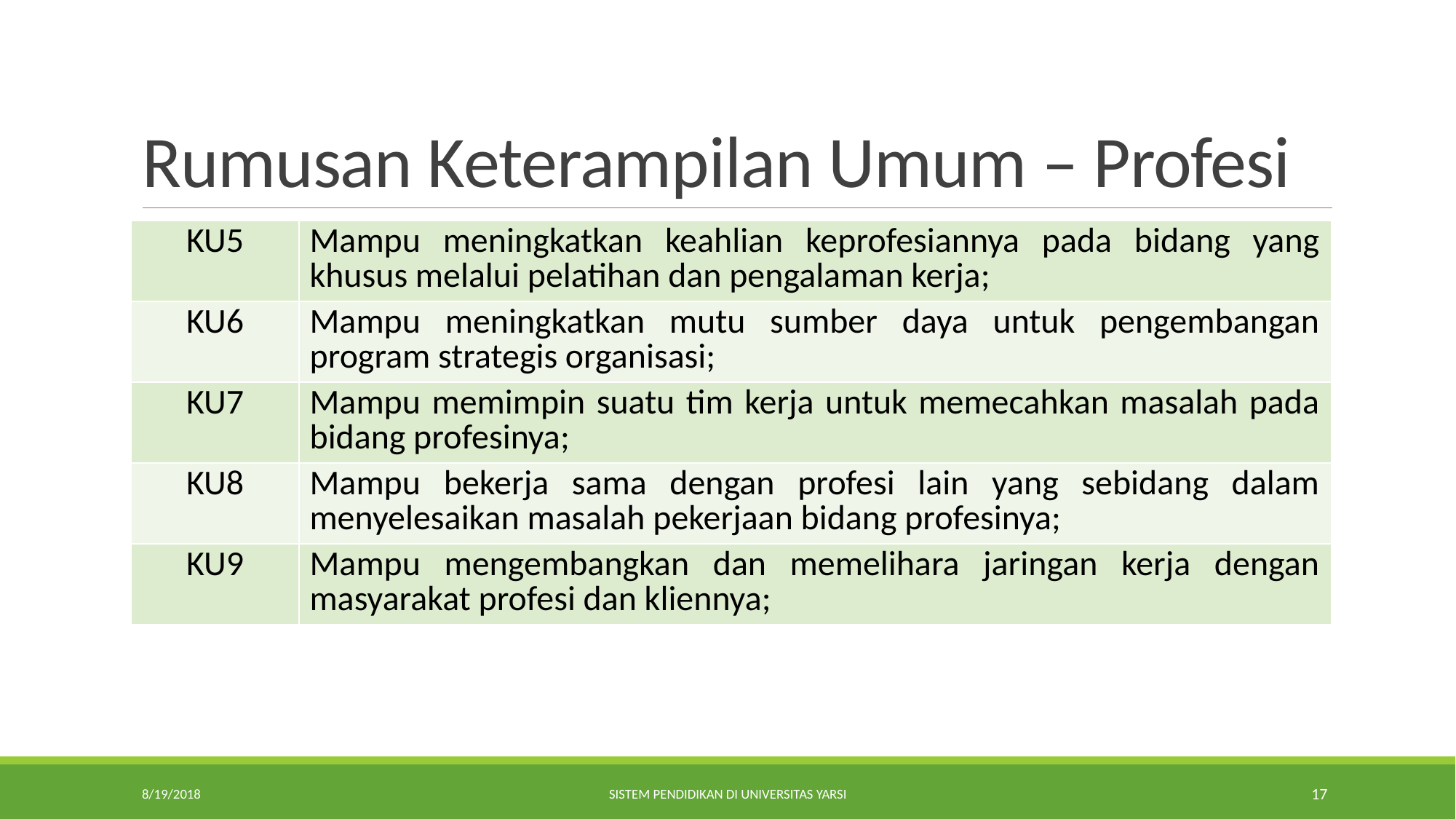

# Rumusan Keterampilan Umum – Profesi
| KU5 | Mampu meningkatkan keahlian keprofesiannya pada bidang yang khusus melalui pelatihan dan pengalaman kerja; |
| --- | --- |
| KU6 | Mampu meningkatkan mutu sumber daya untuk pengembangan program strategis organisasi; |
| KU7 | Mampu memimpin suatu tim kerja untuk memecahkan masalah pada bidang profesinya; |
| KU8 | Mampu bekerja sama dengan profesi lain yang sebidang dalam menyelesaikan masalah pekerjaan bidang profesinya; |
| KU9 | Mampu mengembangkan dan memelihara jaringan kerja dengan masyarakat profesi dan kliennya; |
8/19/2018
Sistem Pendidikan di Universitas YARSI
17